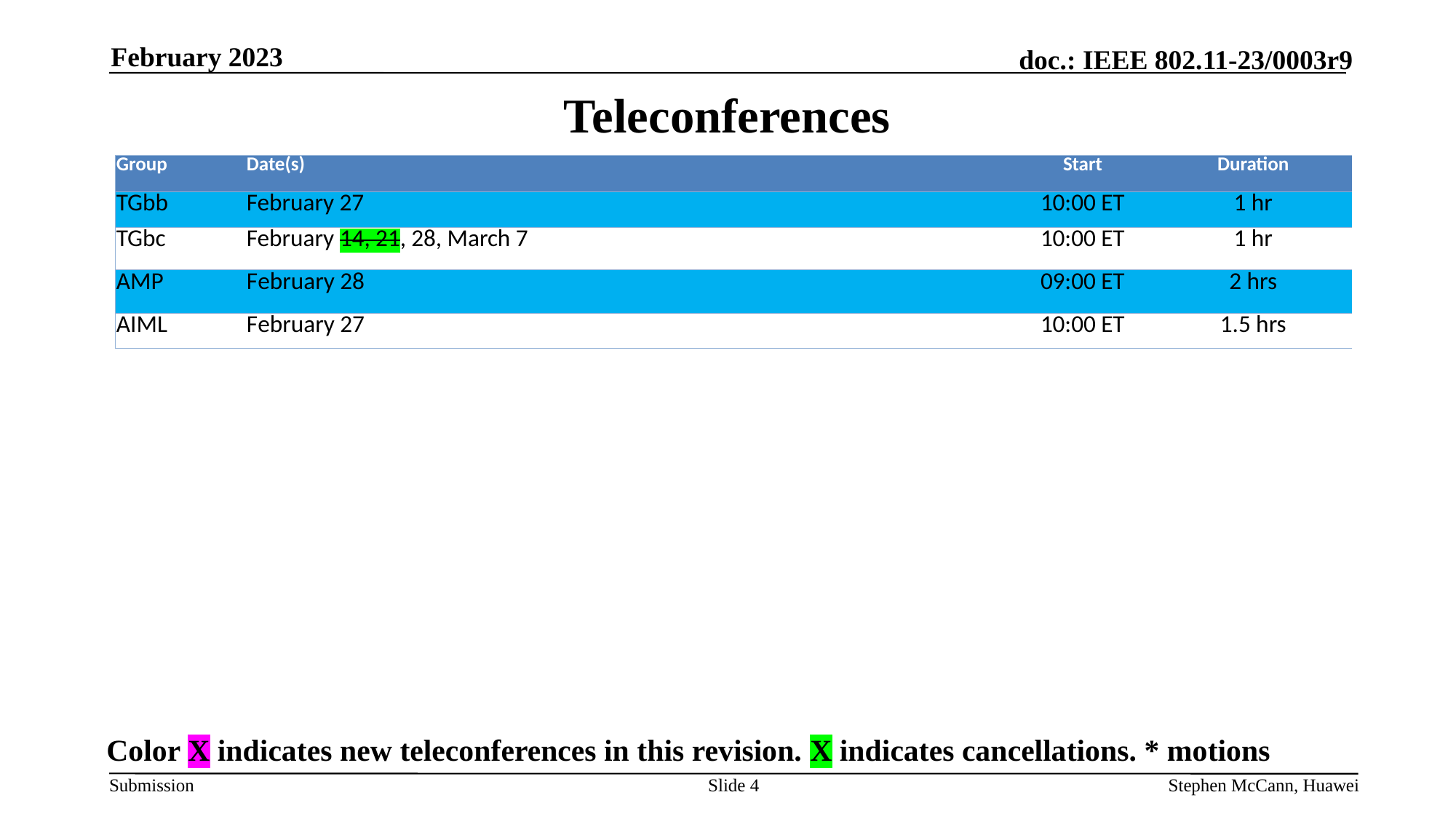

February 2023
# Teleconferences
| Group | Date(s) | Start | Duration |
| --- | --- | --- | --- |
| TGbb | February 27 | 10:00 ET | 1 hr |
| TGbc | February 14, 21, 28, March 7 | 10:00 ET | 1 hr |
| AMP | February 28 | 09:00 ET | 2 hrs |
| AIML | February 27 | 10:00 ET | 1.5 hrs |
Color X indicates new teleconferences in this revision. X indicates cancellations. * motions
Slide 4
Stephen McCann, Huawei